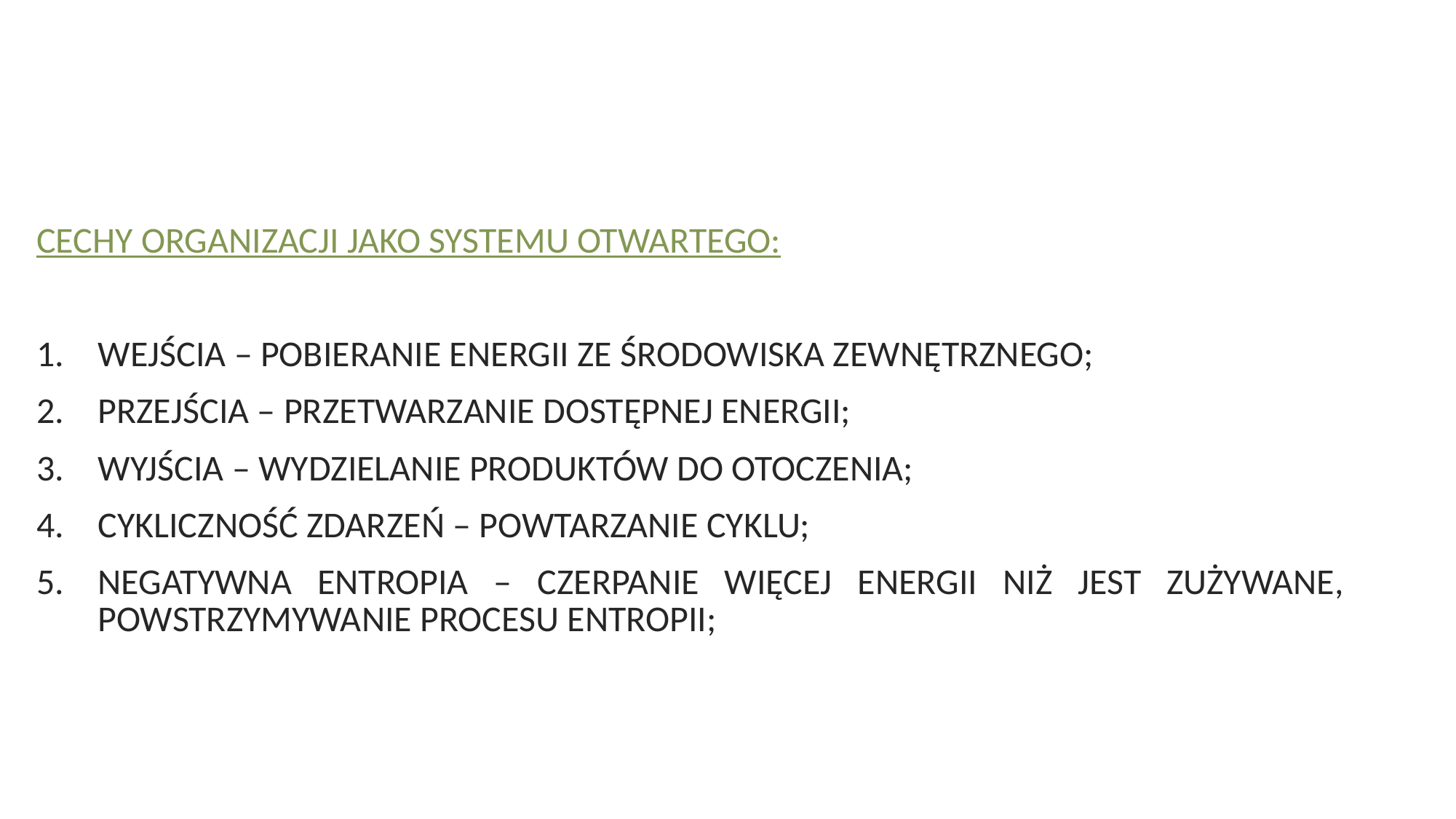

#
CECHY ORGANIZACJI JAKO SYSTEMU OTWARTEGO:

WEJŚCIA – POBIERANIE ENERGII ZE ŚRODOWISKA ZEWNĘTRZNEGO;
PRZEJŚCIA – PRZETWARZANIE DOSTĘPNEJ ENERGII;
WYJŚCIA – WYDZIELANIE PRODUKTÓW DO OTOCZENIA;
CYKLICZNOŚĆ ZDARZEŃ – POWTARZANIE CYKLU;
NEGATYWNA ENTROPIA – CZERPANIE WIĘCEJ ENERGII NIŻ JEST ZUŻYWANE, POWSTRZYMYWANIE PROCESU ENTROPII;